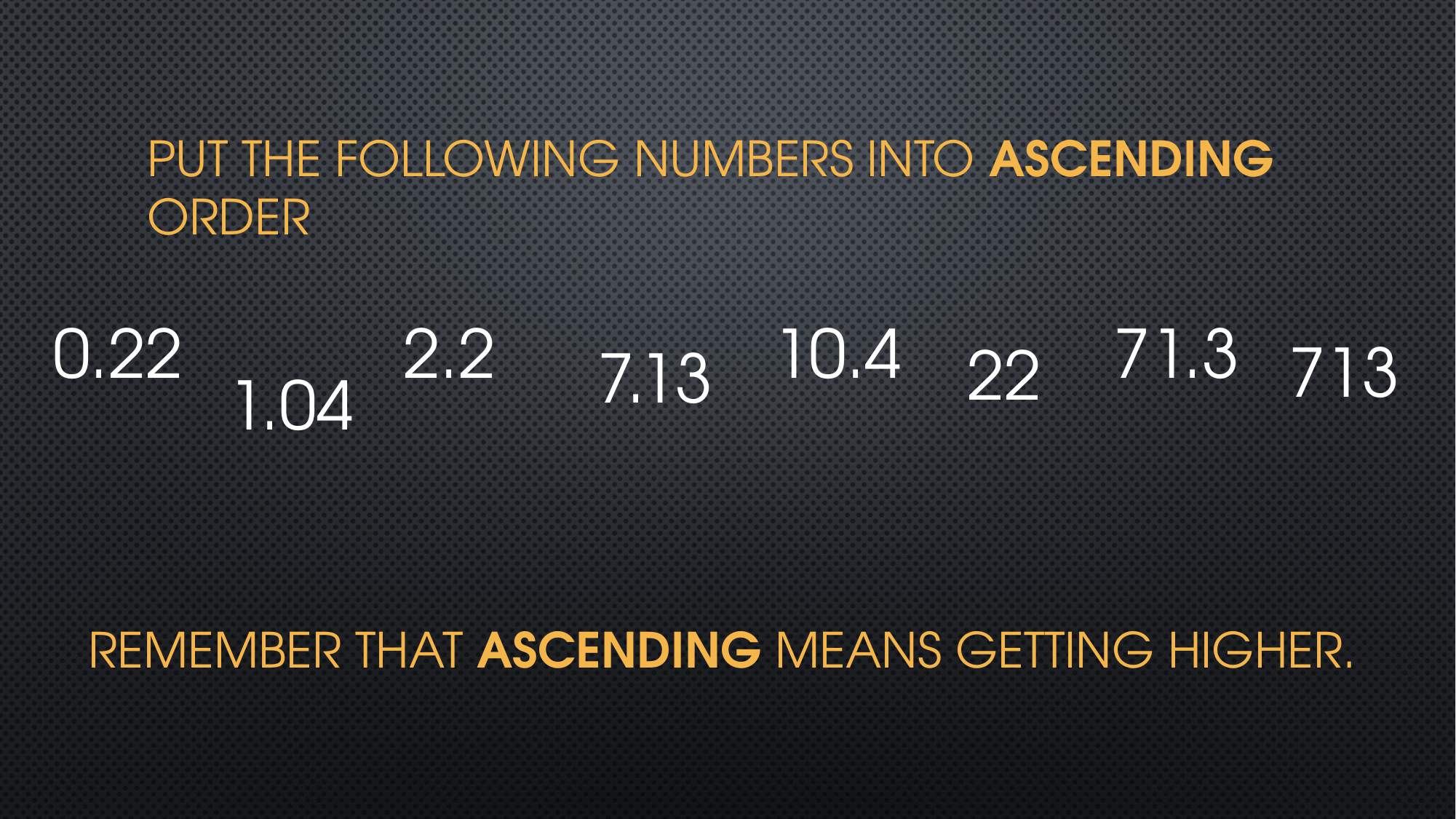

# Put the following Numbers into ascending order
2.2
0.22
10.4
71.3
713
22
7.13
1.04
Remember that Ascending means getting higher.